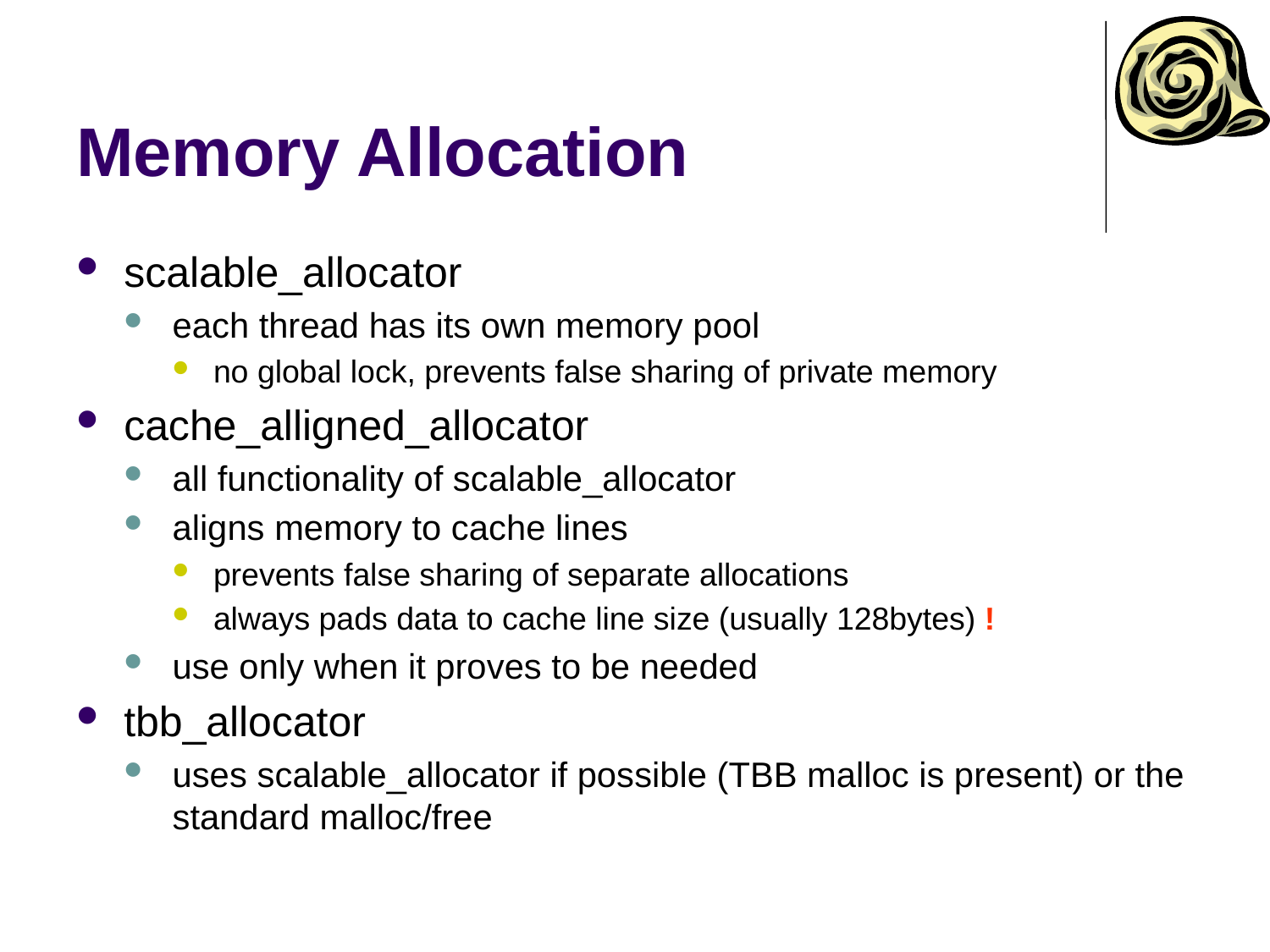

# Memory Allocation
scalable_allocator
each thread has its own memory pool
no global lock, prevents false sharing of private memory
cache_alligned_allocator
all functionality of scalable_allocator
aligns memory to cache lines
prevents false sharing of separate allocations
always pads data to cache line size (usually 128bytes) !
use only when it proves to be needed
tbb_allocator
uses scalable_allocator if possible (TBB malloc is present) or the standard malloc/free